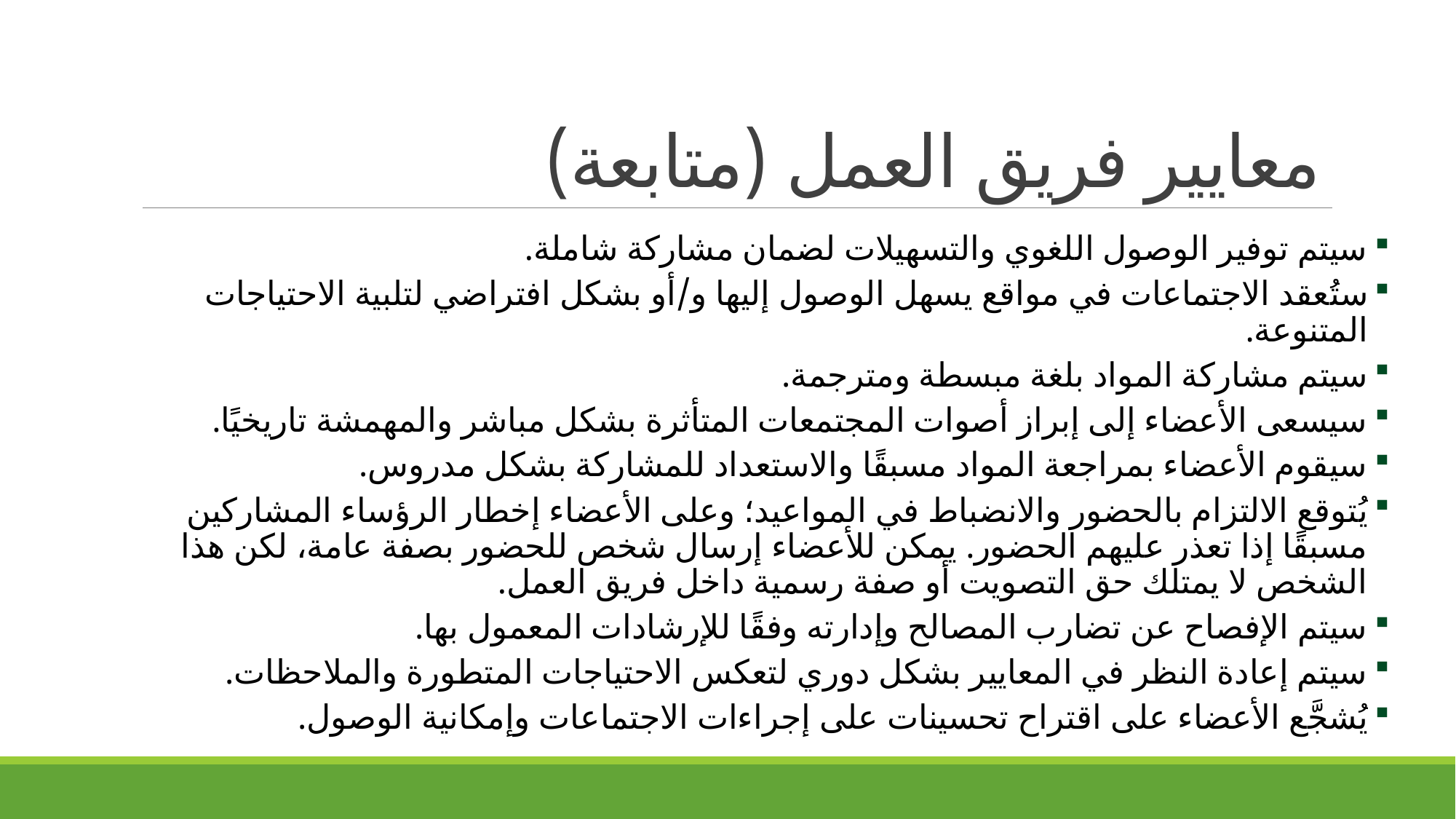

# معايير فريق العمل (متابعة)
سيتم توفير الوصول اللغوي والتسهيلات لضمان مشاركة شاملة.
ستُعقد الاجتماعات في مواقع يسهل الوصول إليها و/أو بشكل افتراضي لتلبية الاحتياجات المتنوعة.
سيتم مشاركة المواد بلغة مبسطة ومترجمة.
سيسعى الأعضاء إلى إبراز أصوات المجتمعات المتأثرة بشكل مباشر والمهمشة تاريخيًا.
سيقوم الأعضاء بمراجعة المواد مسبقًا والاستعداد للمشاركة بشكل مدروس.
يُتوقع الالتزام بالحضور والانضباط في المواعيد؛ وعلى الأعضاء إخطار الرؤساء المشاركين مسبقًا إذا تعذر عليهم الحضور. يمكن للأعضاء إرسال شخص للحضور بصفة عامة، لكن هذا الشخص لا يمتلك حق التصويت أو صفة رسمية داخل فريق العمل.
سيتم الإفصاح عن تضارب المصالح وإدارته وفقًا للإرشادات المعمول بها.
سيتم إعادة النظر في المعايير بشكل دوري لتعكس الاحتياجات المتطورة والملاحظات.
يُشجَّع الأعضاء على اقتراح تحسينات على إجراءات الاجتماعات وإمكانية الوصول.